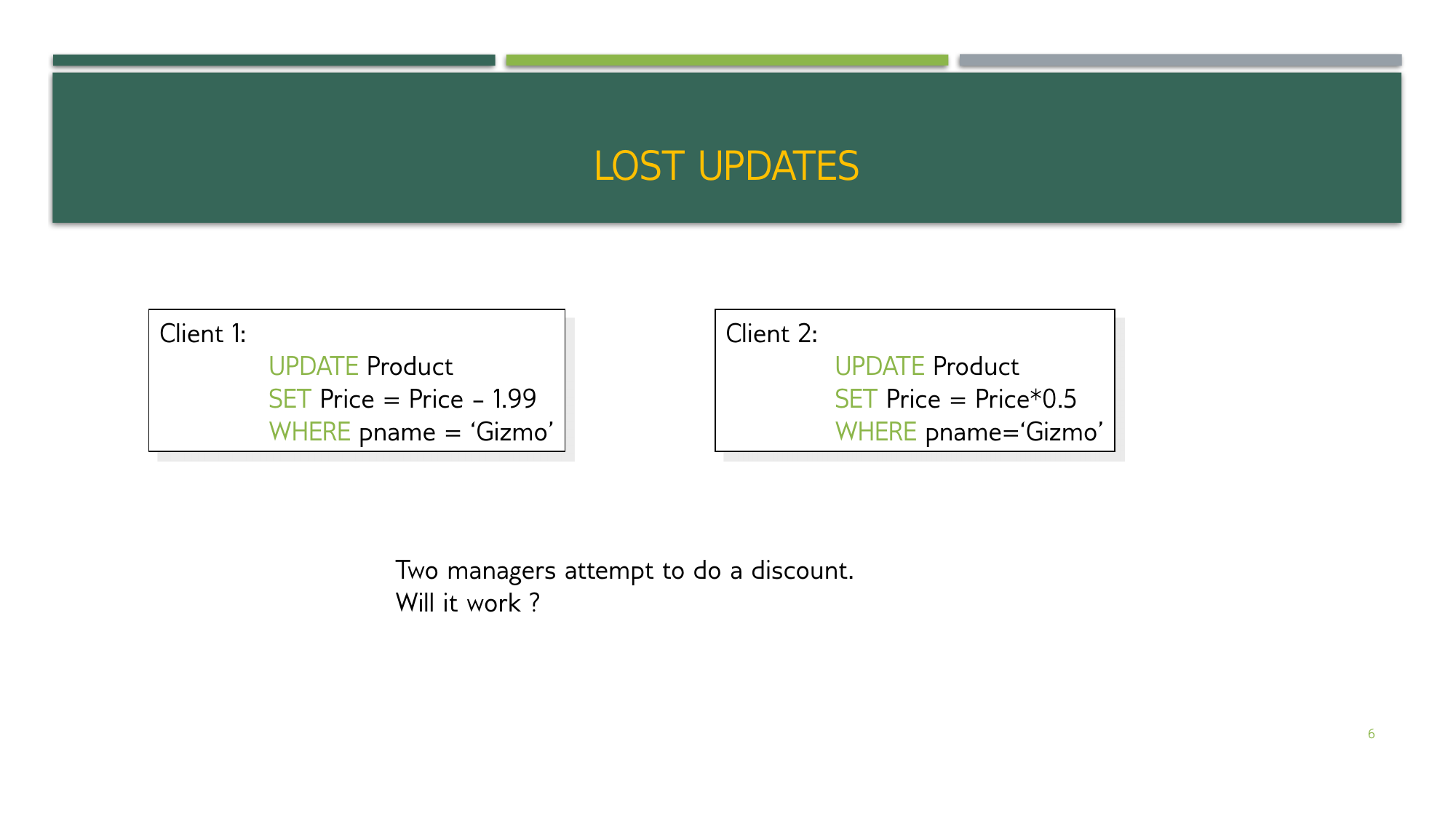

# Lost Updates
Client 2:
	UPDATE Product
	SET Price = Price*0.5
	WHERE pname=‘Gizmo’
Client 1:
	UPDATE Product
	SET Price = Price – 1.99
	WHERE pname = ‘Gizmo’
Two managers attempt to do a discount.
Will it work ?
6